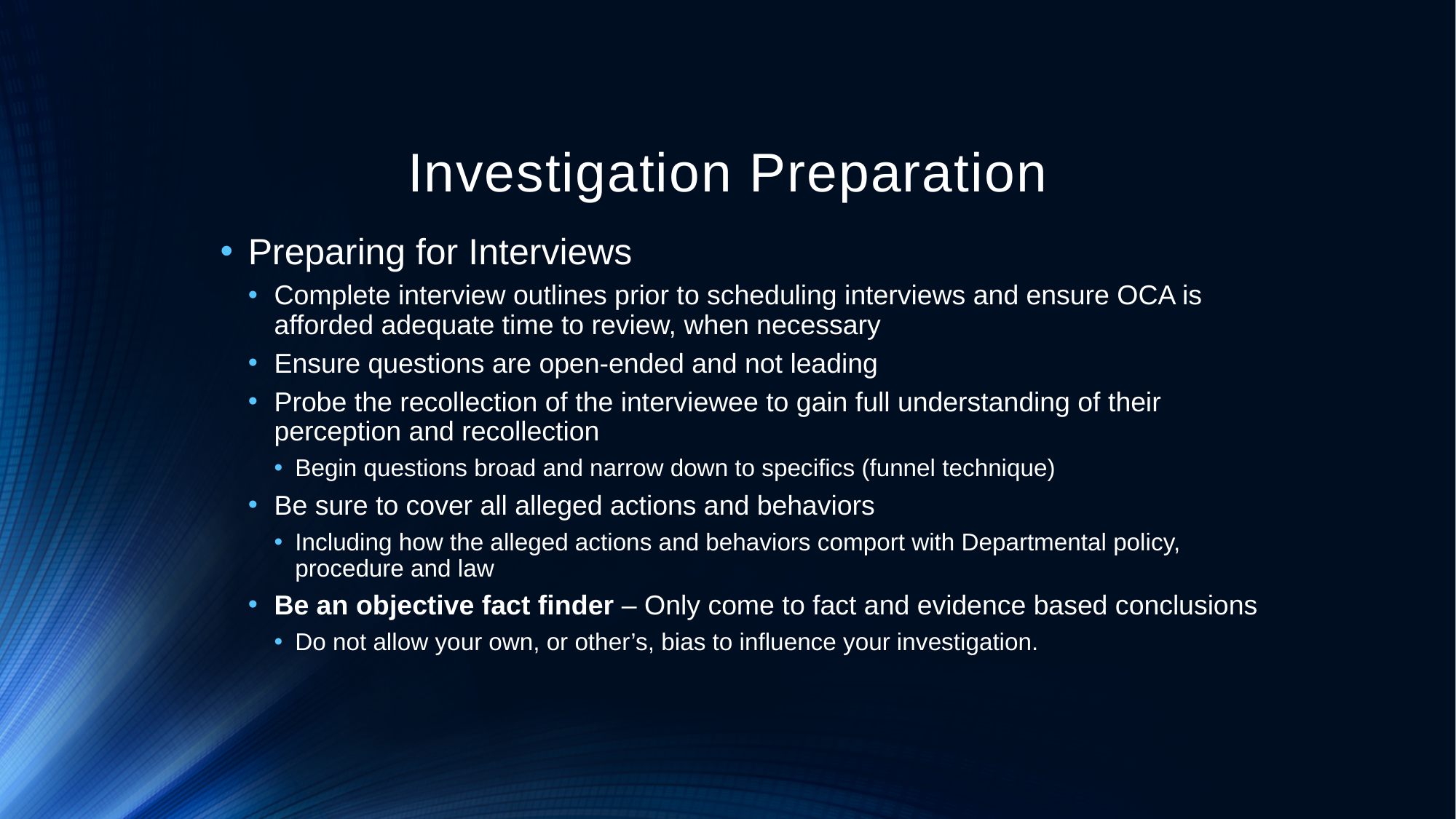

# Investigation Preparation
Preparing for Interviews
Complete interview outlines prior to scheduling interviews and ensure OCA is afforded adequate time to review, when necessary
Ensure questions are open-ended and not leading
Probe the recollection of the interviewee to gain full understanding of their perception and recollection
Begin questions broad and narrow down to specifics (funnel technique)
Be sure to cover all alleged actions and behaviors
Including how the alleged actions and behaviors comport with Departmental policy, procedure and law
Be an objective fact finder – Only come to fact and evidence based conclusions
Do not allow your own, or other’s, bias to influence your investigation.